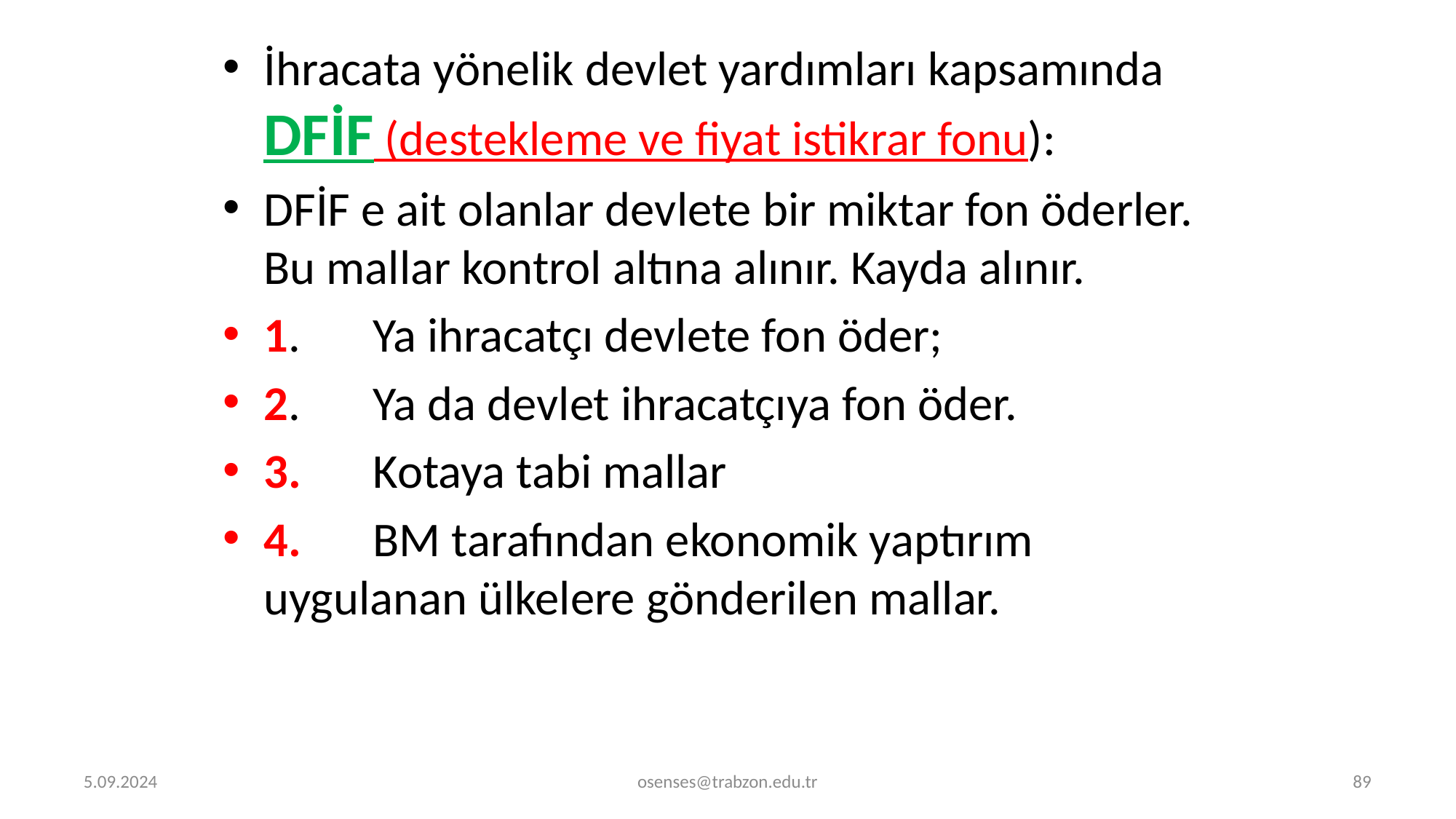

İhracata yönelik devlet yardımları kapsamında DFİF (destekleme ve fiyat istikrar fonu):
DFİF e ait olanlar devlete bir miktar fon öderler. Bu mallar kontrol altına alınır. Kayda alınır.
1.	Ya ihracatçı devlete fon öder;
2.	Ya da devlet ihracatçıya fon öder.
3.	Kotaya tabi mallar
4.	BM tarafından ekonomik yaptırım uygulanan ülkelere gönderilen mallar.

5.09.2024
osenses@trabzon.edu.tr
89